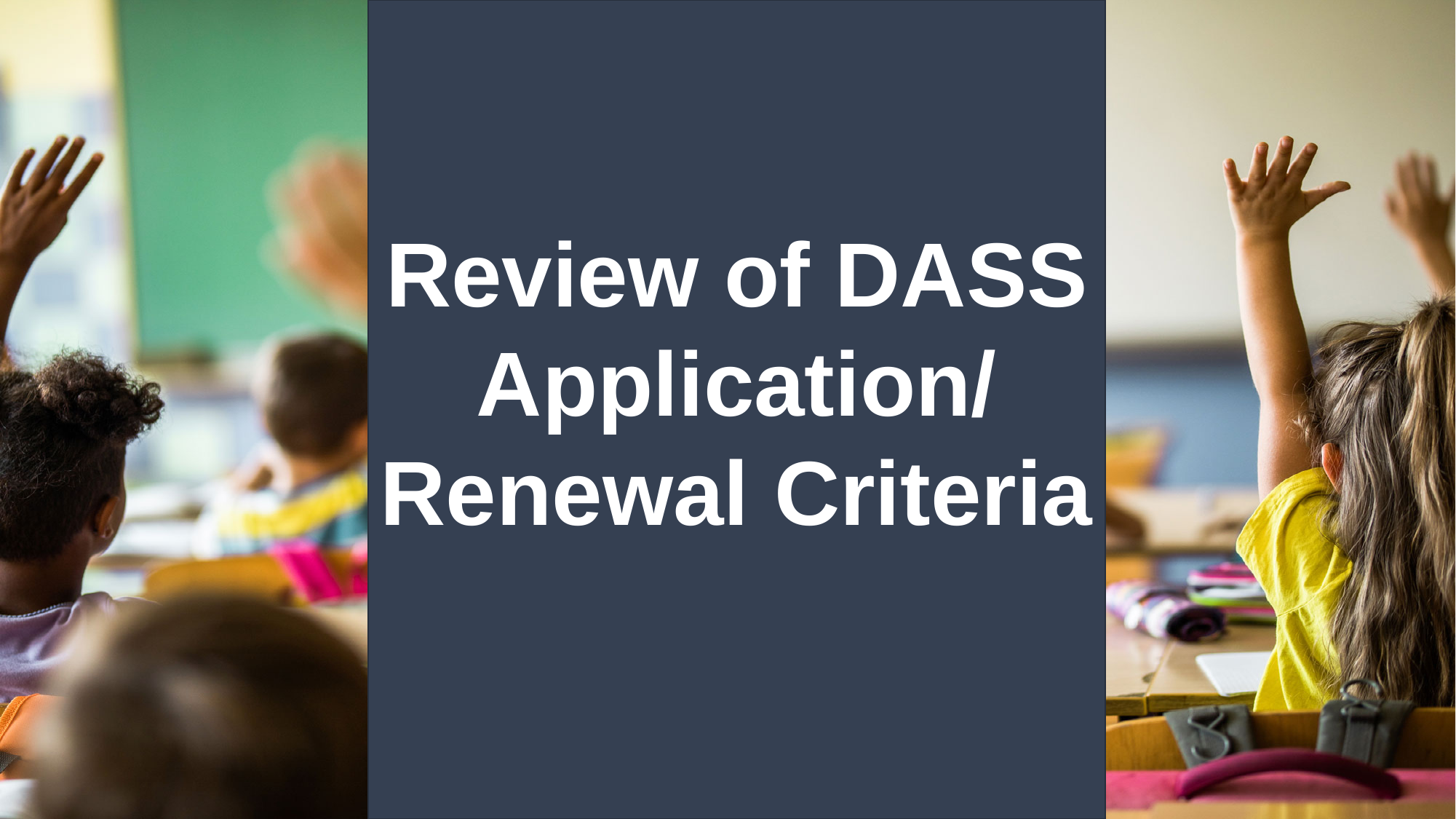

# Review of DASS Application/ Renewal Criteria